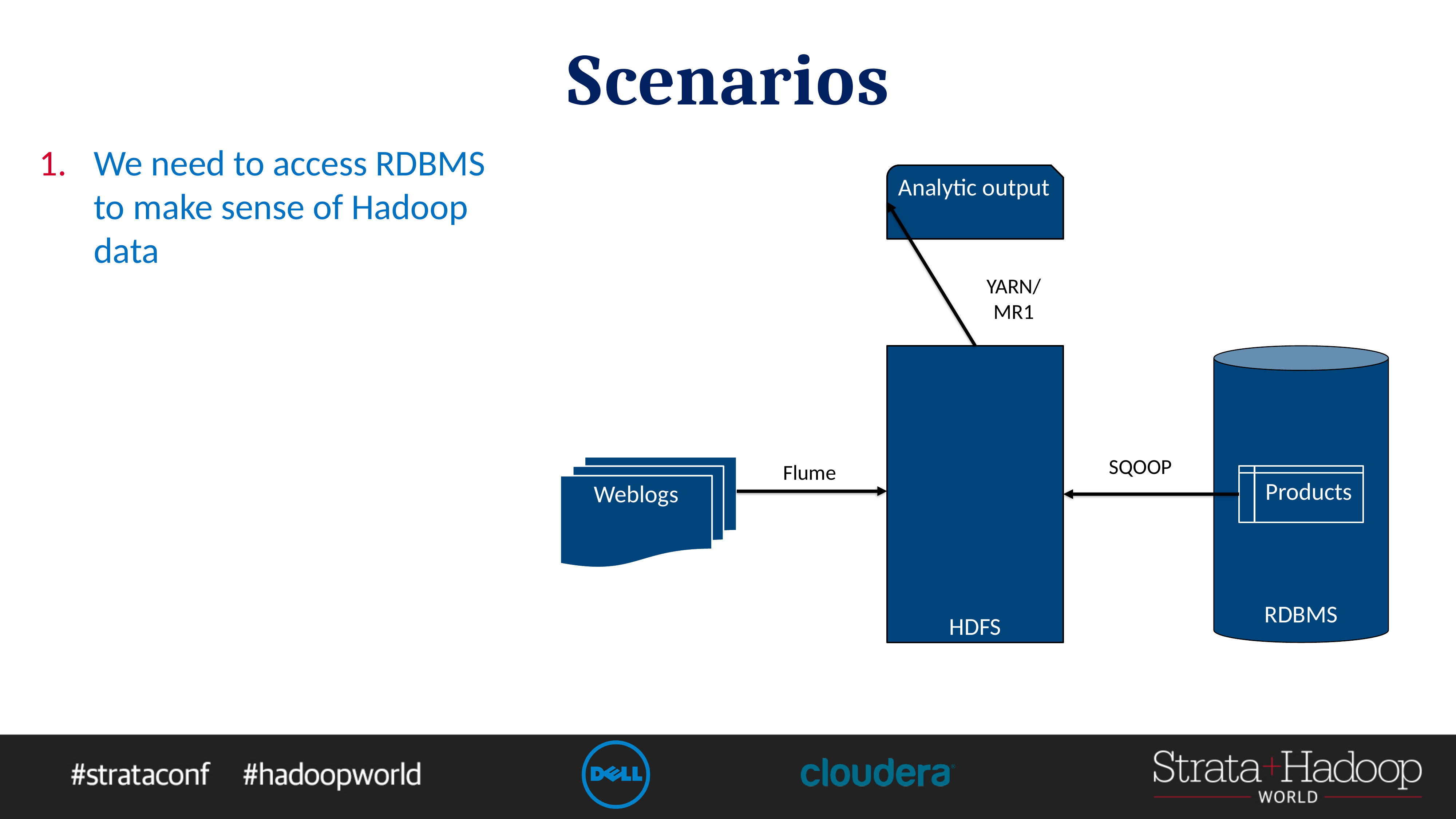

# Scenarios
We need to access RDBMS to make sense of Hadoop data
Analytic output
YARN/MR1
HDFS
RDBMS
SQOOP
Flume
Weblogs
Products